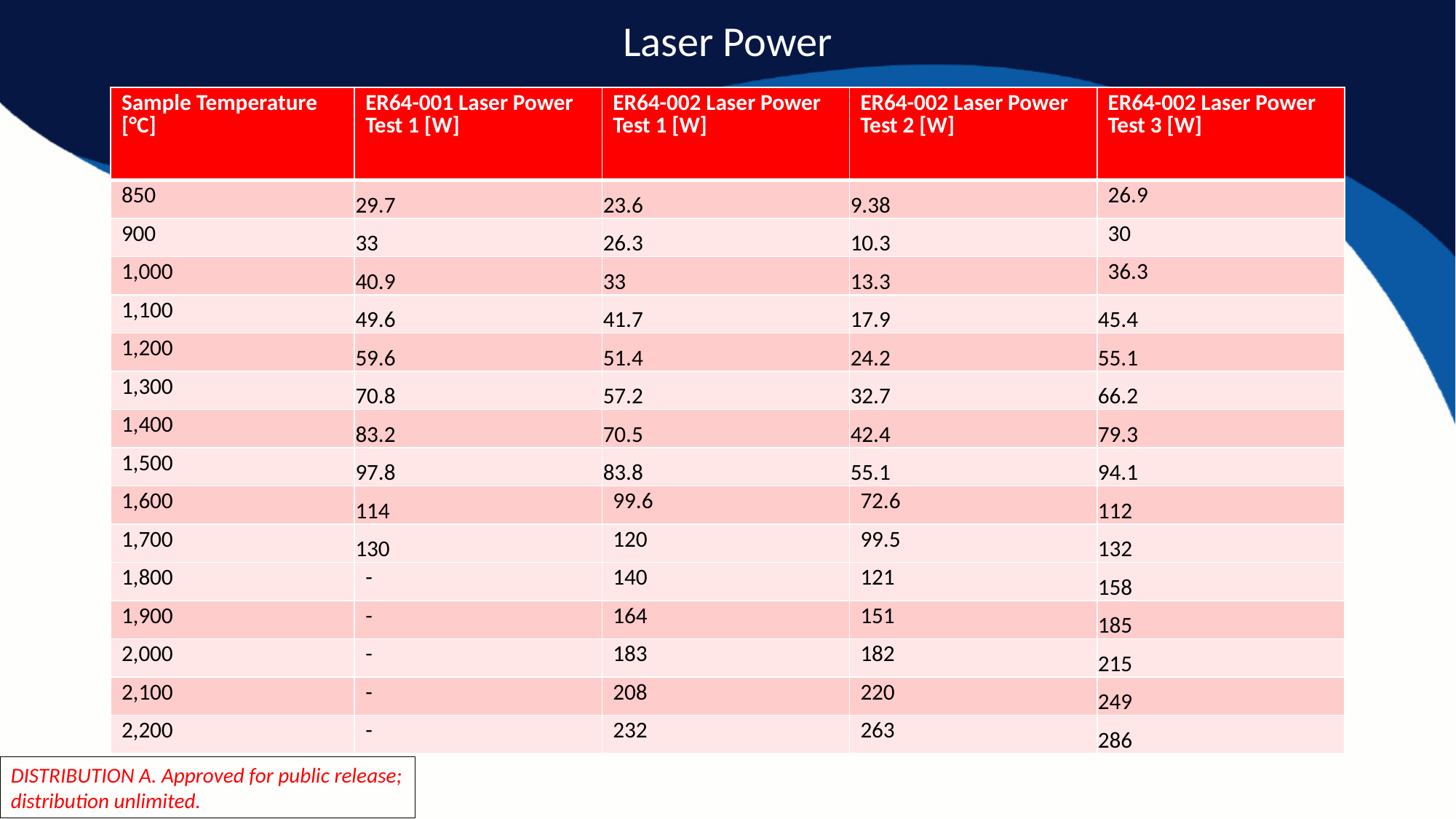

# Laser Power
| Sample Temperature [°C] | ER64-001 Laser Power Test 1 [W] | ER64-002 Laser Power Test 1 [W] | ER64-002 Laser Power Test 2 [W] | ER64-002 Laser Power Test 3 [W] |
| --- | --- | --- | --- | --- |
| 850 | 29.7 | 23.6 | 9.38 | 26.9 |
| 900 | 33 | 26.3 | 10.3 | 30 |
| 1,000 | 40.9 | 33 | 13.3 | 36.3 |
| 1,100 | 49.6 | 41.7 | 17.9 | 45.4 |
| 1,200 | 59.6 | 51.4 | 24.2 | 55.1 |
| 1,300 | 70.8 | 57.2 | 32.7 | 66.2 |
| 1,400 | 83.2 | 70.5 | 42.4 | 79.3 |
| 1,500 | 97.8 | 83.8 | 55.1 | 94.1 |
| 1,600 | 114 | 99.6 | 72.6 | 112 |
| 1,700 | 130 | 120 | 99.5 | 132 |
| 1,800 | - | 140 | 121 | 158 |
| 1,900 | - | 164 | 151 | 185 |
| 2,000 | - | 183 | 182 | 215 |
| 2,100 | - | 208 | 220 | 249 |
| 2,200 | - | 232 | 263 | 286 |

DISTRIBUTION A. Approved for public release; distribution unlimited.